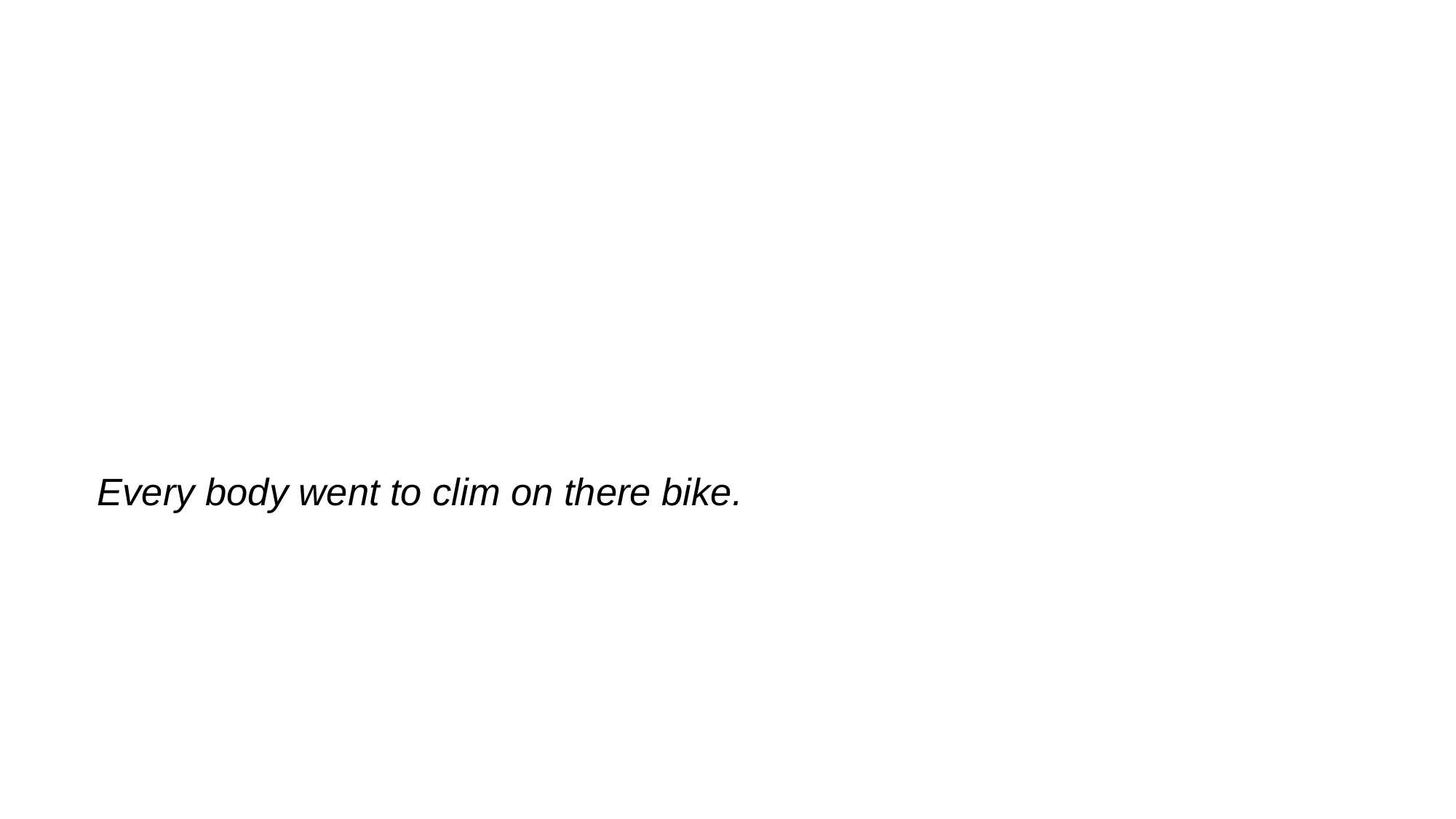

# Every body went to clim on there bike.